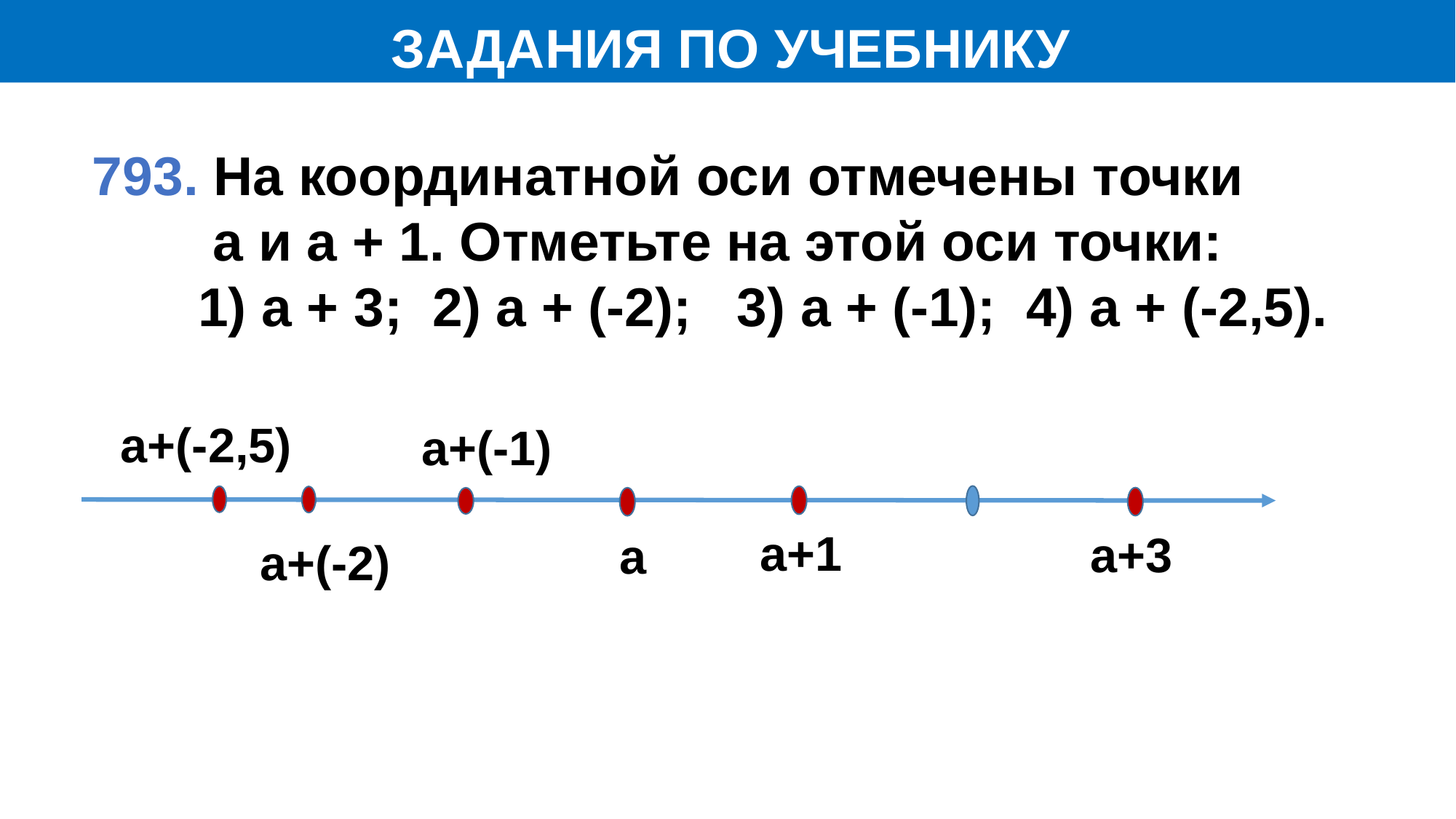

ЗАДАНИЯ ПО УЧЕБНИКУ
793. На координатной оси отмечены точки
        а и а + 1. Отметьте на этой оси точки:
       1) а + 3;  2) а + (-2);   3) а + (-1);  4) а + (-2,5).
а+(-2,5)
а+(-1)

а+1
а+3
а
а+(-2)